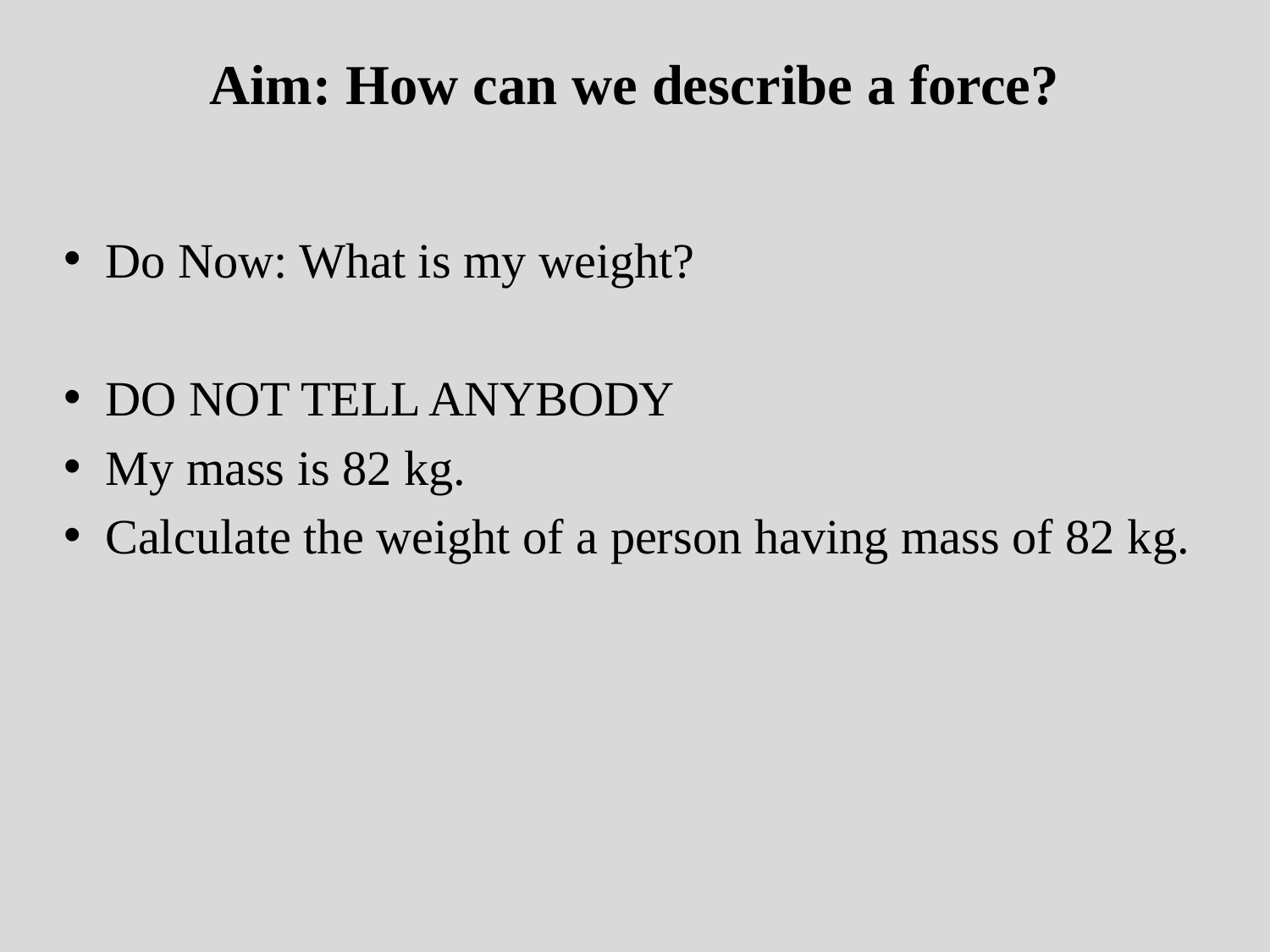

# Aim: How can we describe a force?
Do Now: What is my weight?

DO NOT TELL ANYBODY
My mass is 82 kg.
Calculate the weight of a person having mass of 82 kg.